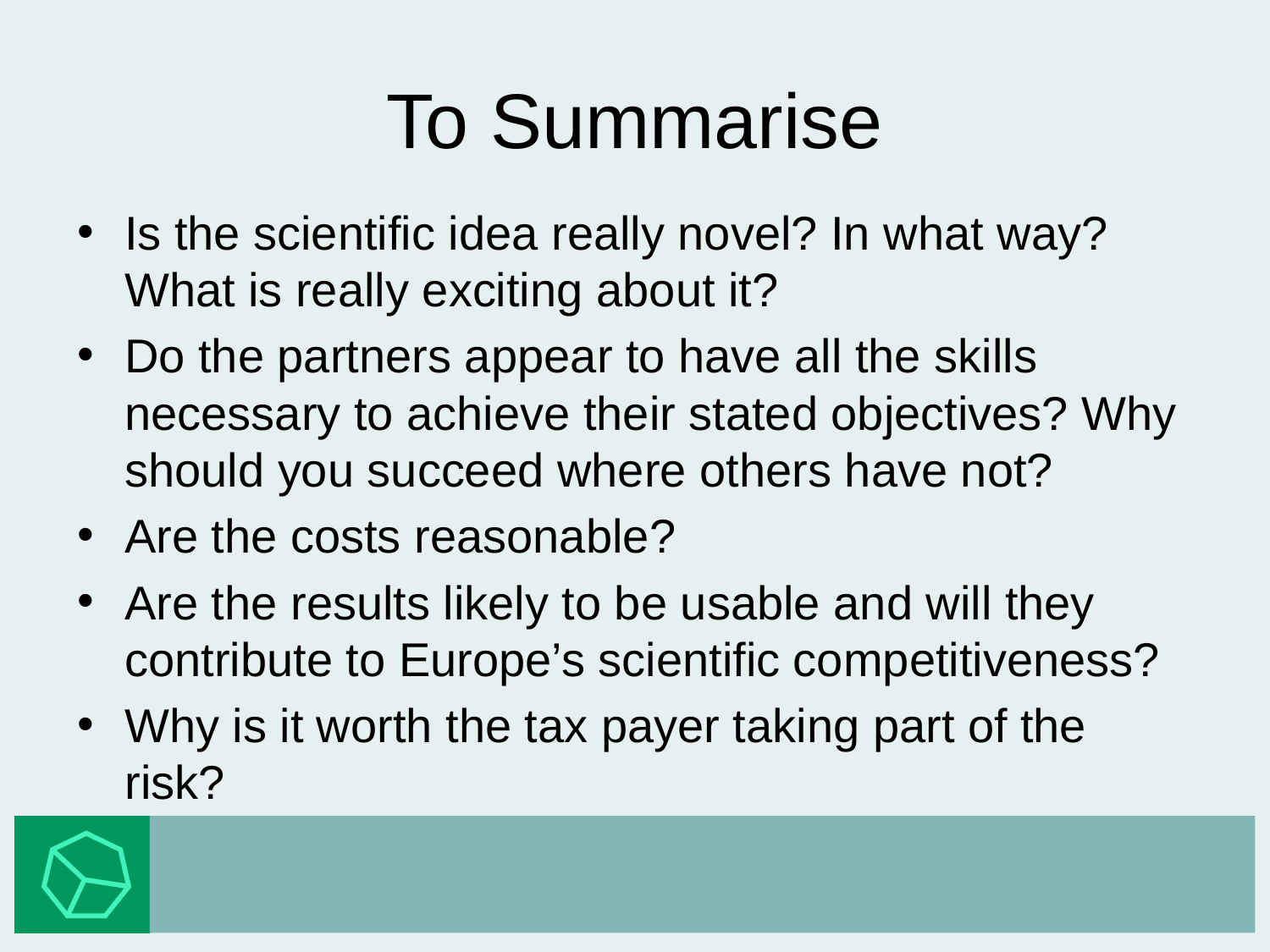

# To Summarise
Is the scientific idea really novel? In what way? What is really exciting about it?
Do the partners appear to have all the skills necessary to achieve their stated objectives? Why should you succeed where others have not?
Are the costs reasonable?
Are the results likely to be usable and will they contribute to Europe’s scientific competitiveness?
Why is it worth the tax payer taking part of the risk?